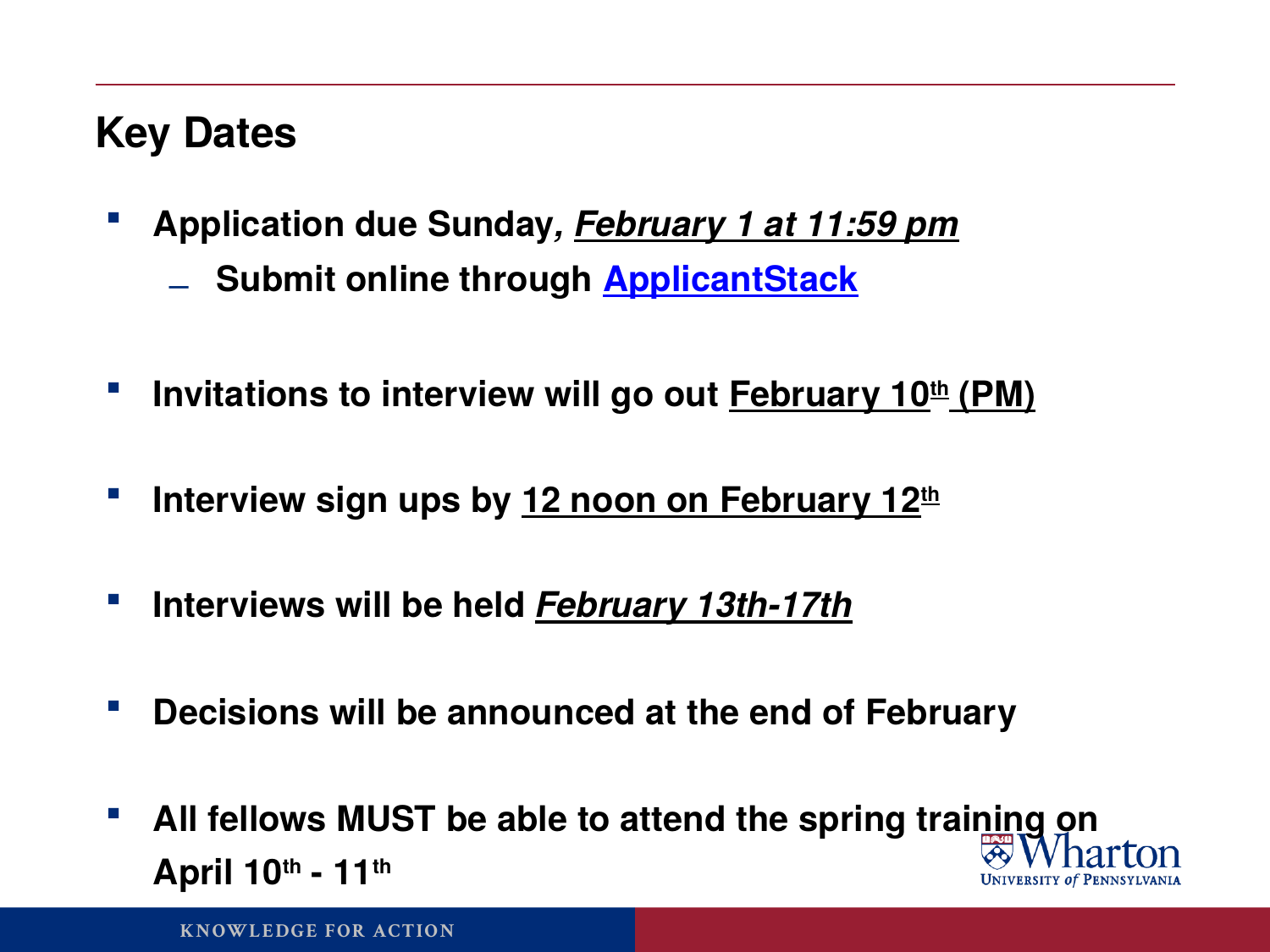

# Key Dates
Application due Sunday, February 1 at 11:59 pm
Submit online through ApplicantStack

Invitations to interview will go out February 10th (PM)

Interview sign ups by 12 noon on February 12th

Interviews will be held February 13th-17th

Decisions will be announced at the end of February

All fellows MUST be able to attend the spring training on April 10th - 11th